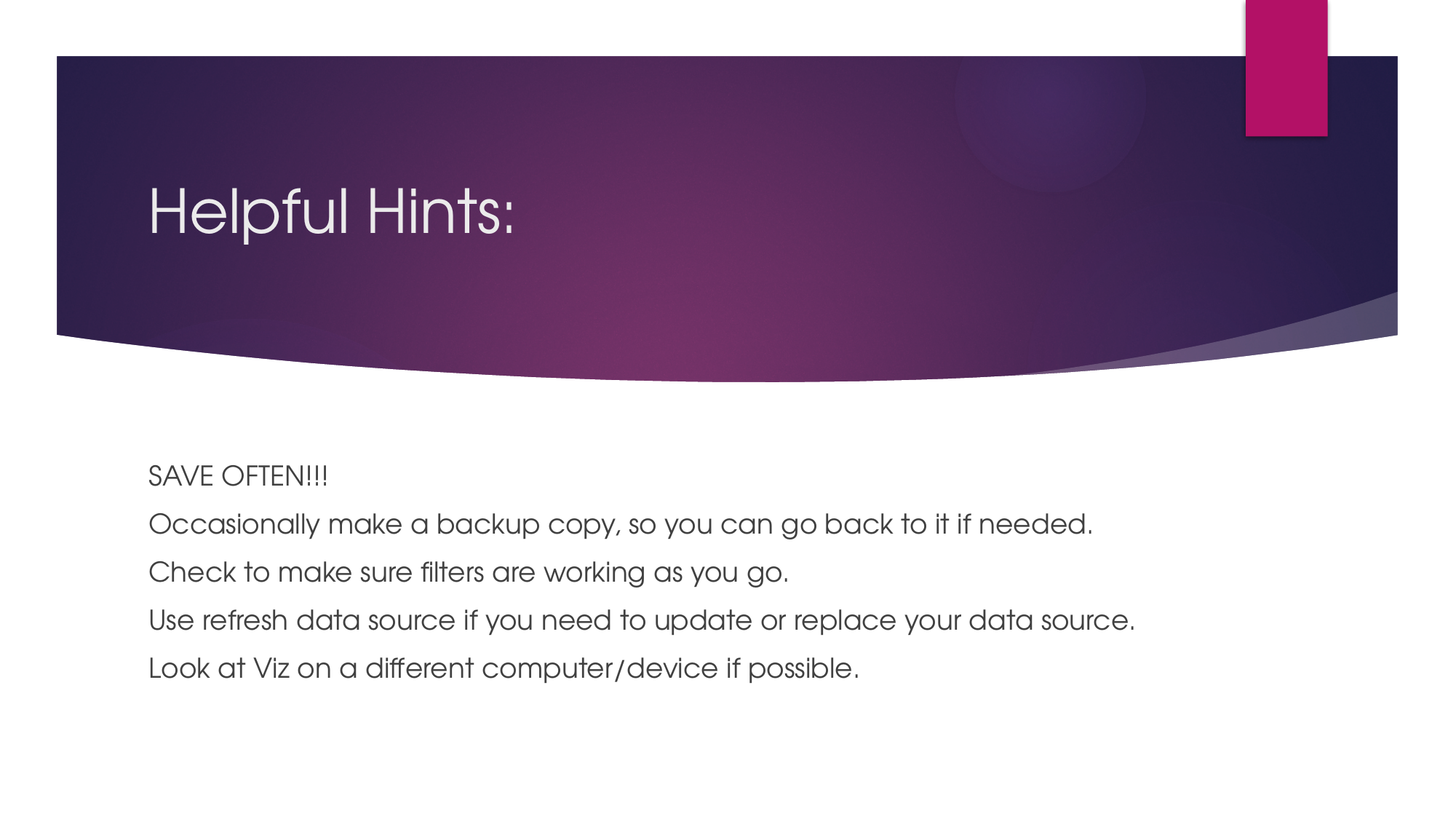

# Helpful Hints:
SAVE OFTEN!!!
Occasionally make a backup copy, so you can go back to it if needed.
Check to make sure filters are working as you go.
Use refresh data source if you need to update or replace your data source.
Look at Viz on a different computer/device if possible.